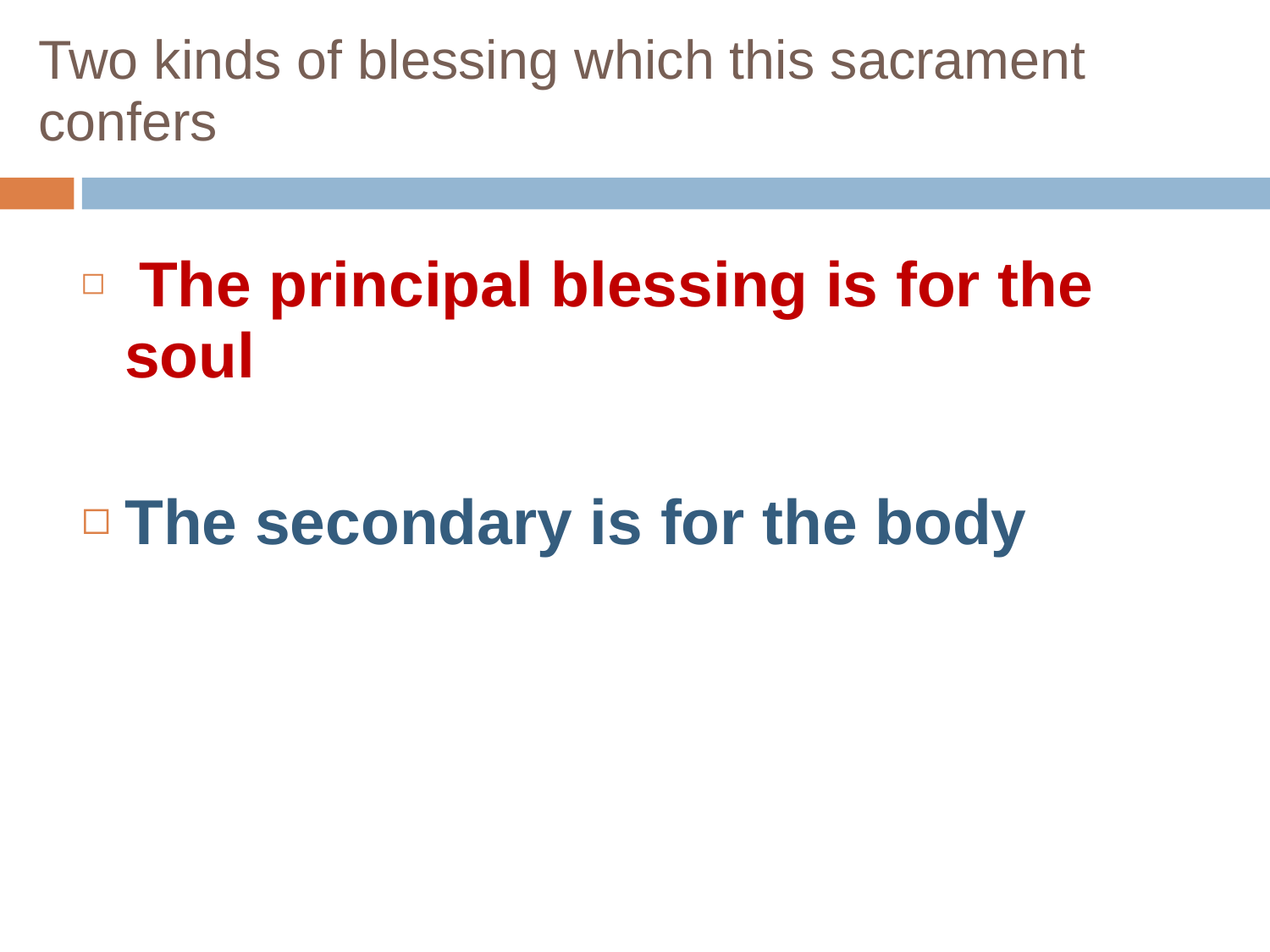

Two kinds of blessing which this sacrament confers
 The principal blessing is for the soul

The secondary is for the body